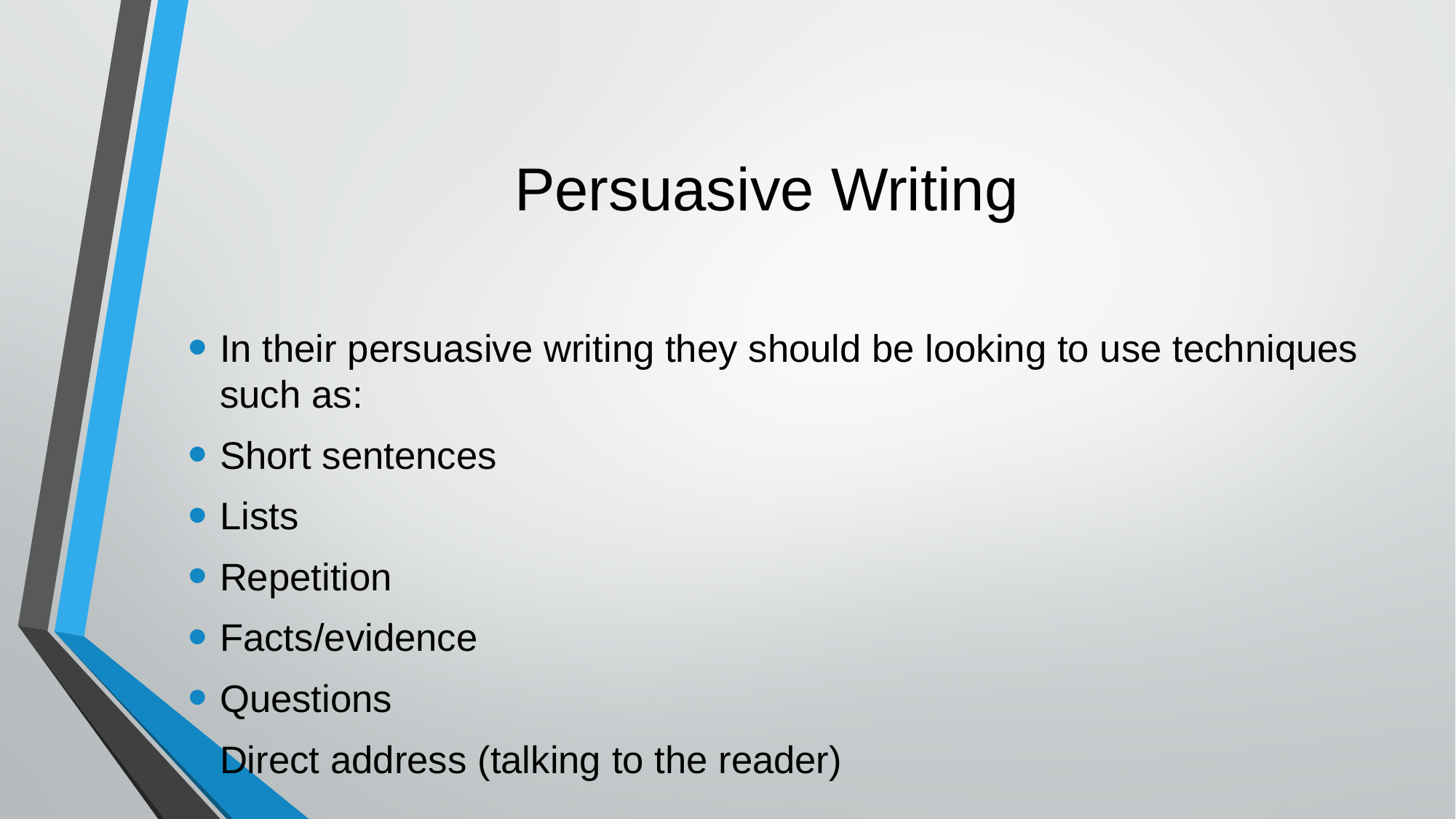

# Persuasive Writing
In their persuasive writing they should be looking to use techniques such as:
Short sentences
Lists
Repetition
Facts/evidence
Questions
Direct address (talking to the reader)